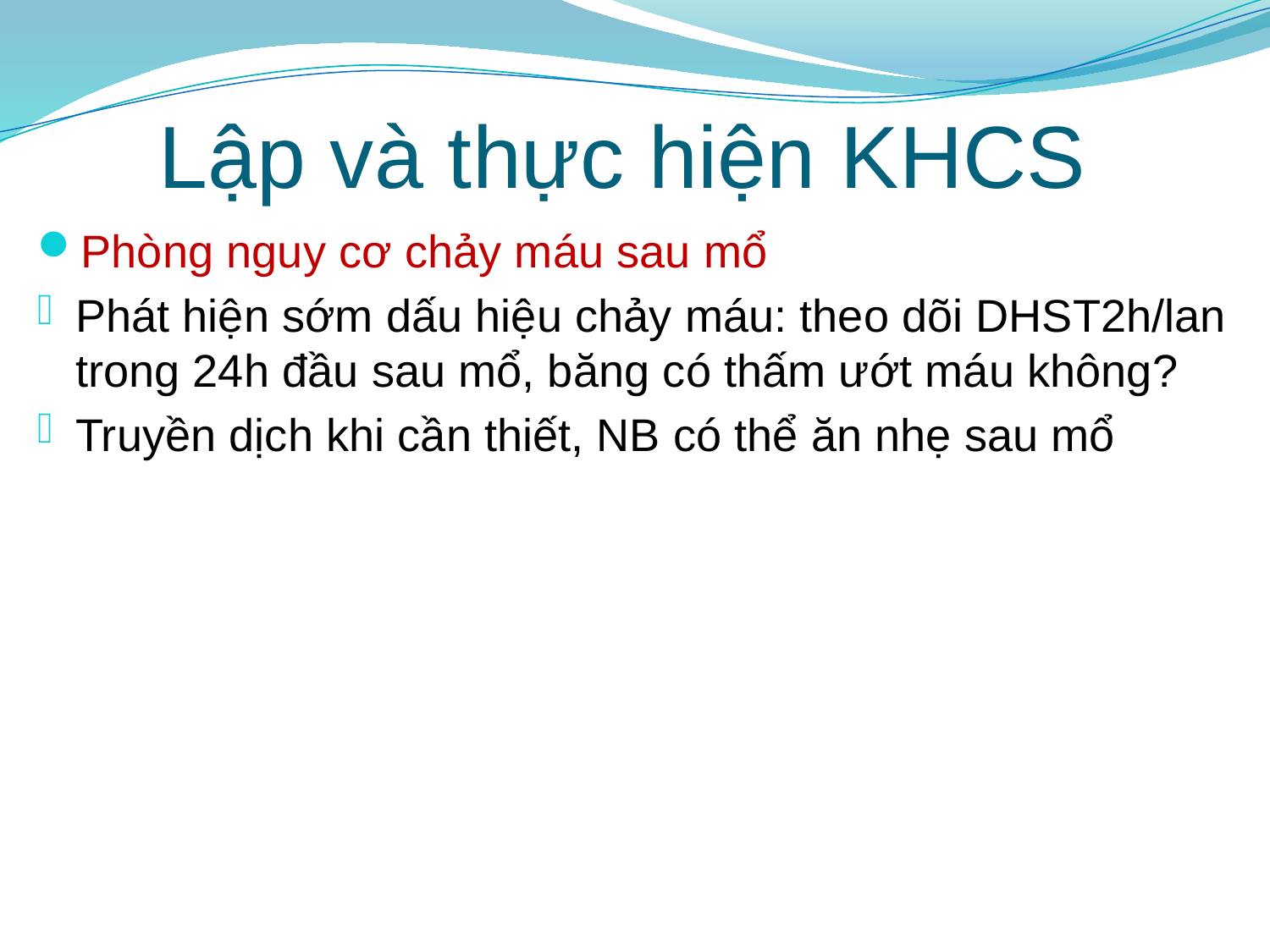

# Lập và thực hiện KHCS
Phòng nguy cơ chảy máu sau mổ
Phát hiện sớm dấu hiệu chảy máu: theo dõi DHST2h/lan trong 24h đầu sau mổ, băng có thấm ướt máu không?
Truyền dịch khi cần thiết, NB có thể ăn nhẹ sau mổ